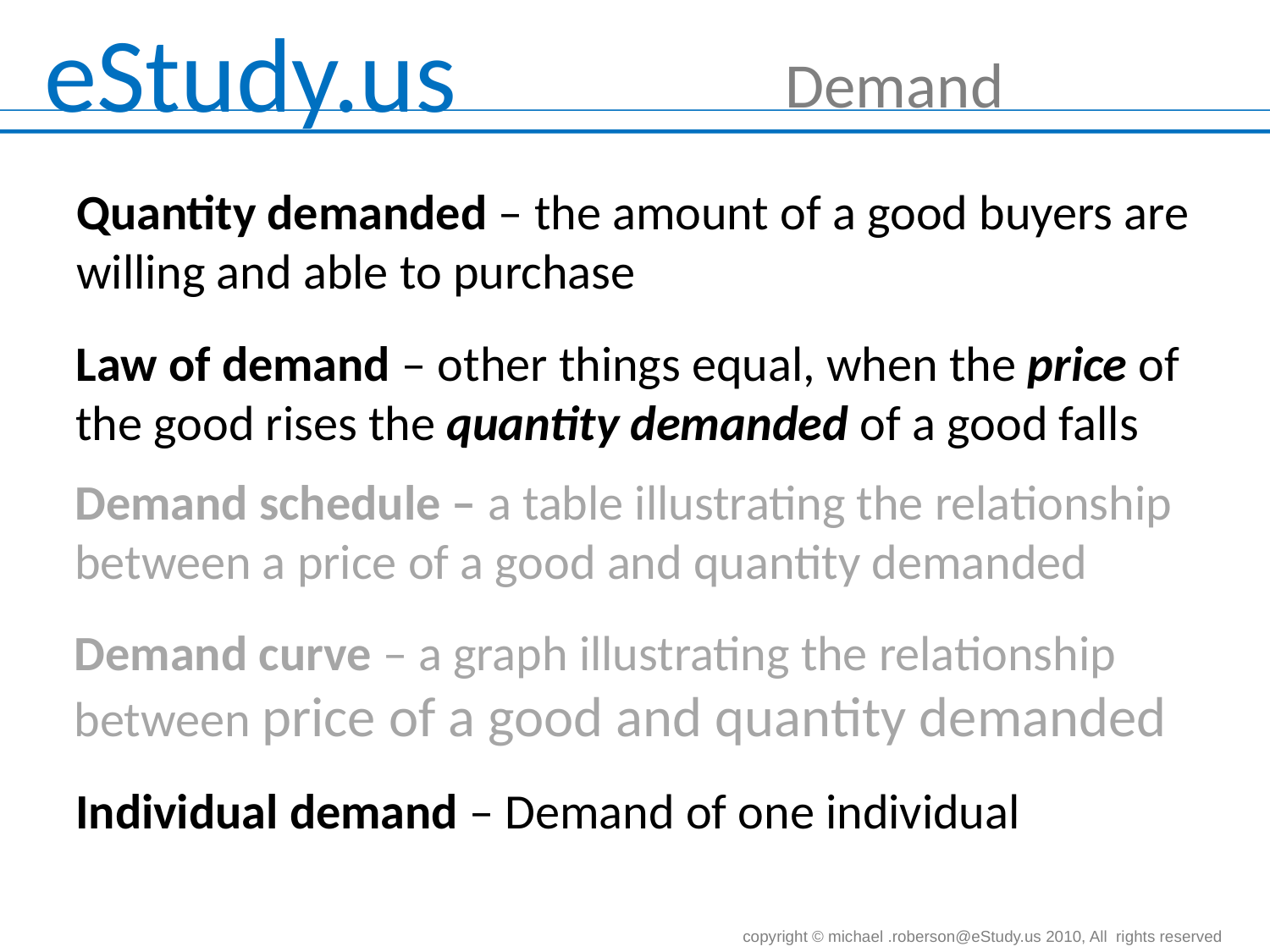

# Demand
Quantity demanded – the amount of a good buyers are willing and able to purchase
Law of demand – other things equal, when the price of the good rises the quantity demanded of a good falls
Demand schedule – a table illustrating the relationship between a price of a good and quantity demanded
Demand curve – a graph illustrating the relationship between price of a good and quantity demanded
Individual demand – Demand of one individual